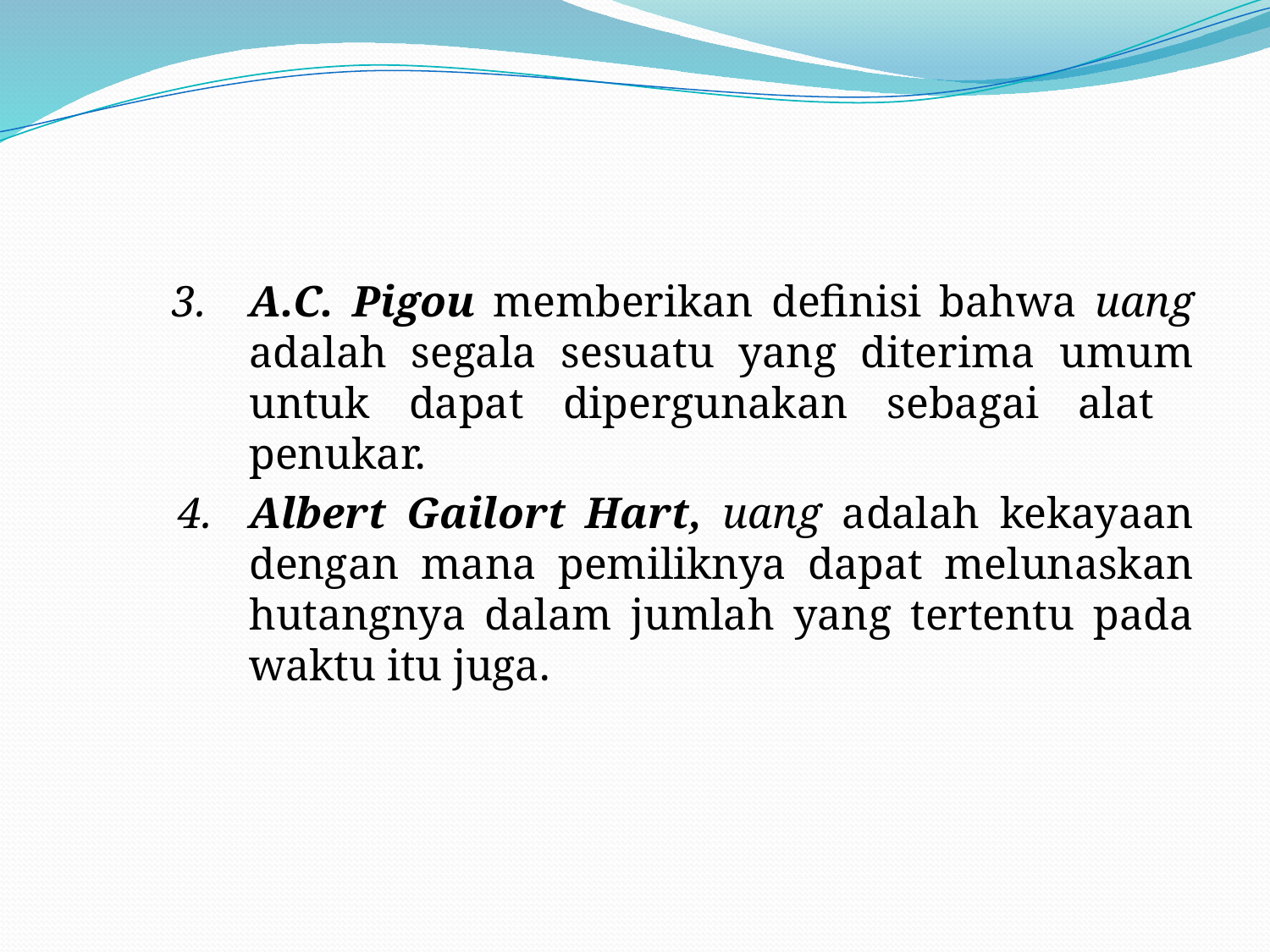

#
3.	A.C. Pigou memberikan definisi bahwa uang adalah segala sesuatu yang diterima umum untuk dapat dipergunakan sebagai alat  penukar.
4.	Albert Gailort Hart, uang adalah kekayaan dengan mana pemiliknya dapat melunaskan hutangnya dalam jumlah yang tertentu pada waktu itu juga.